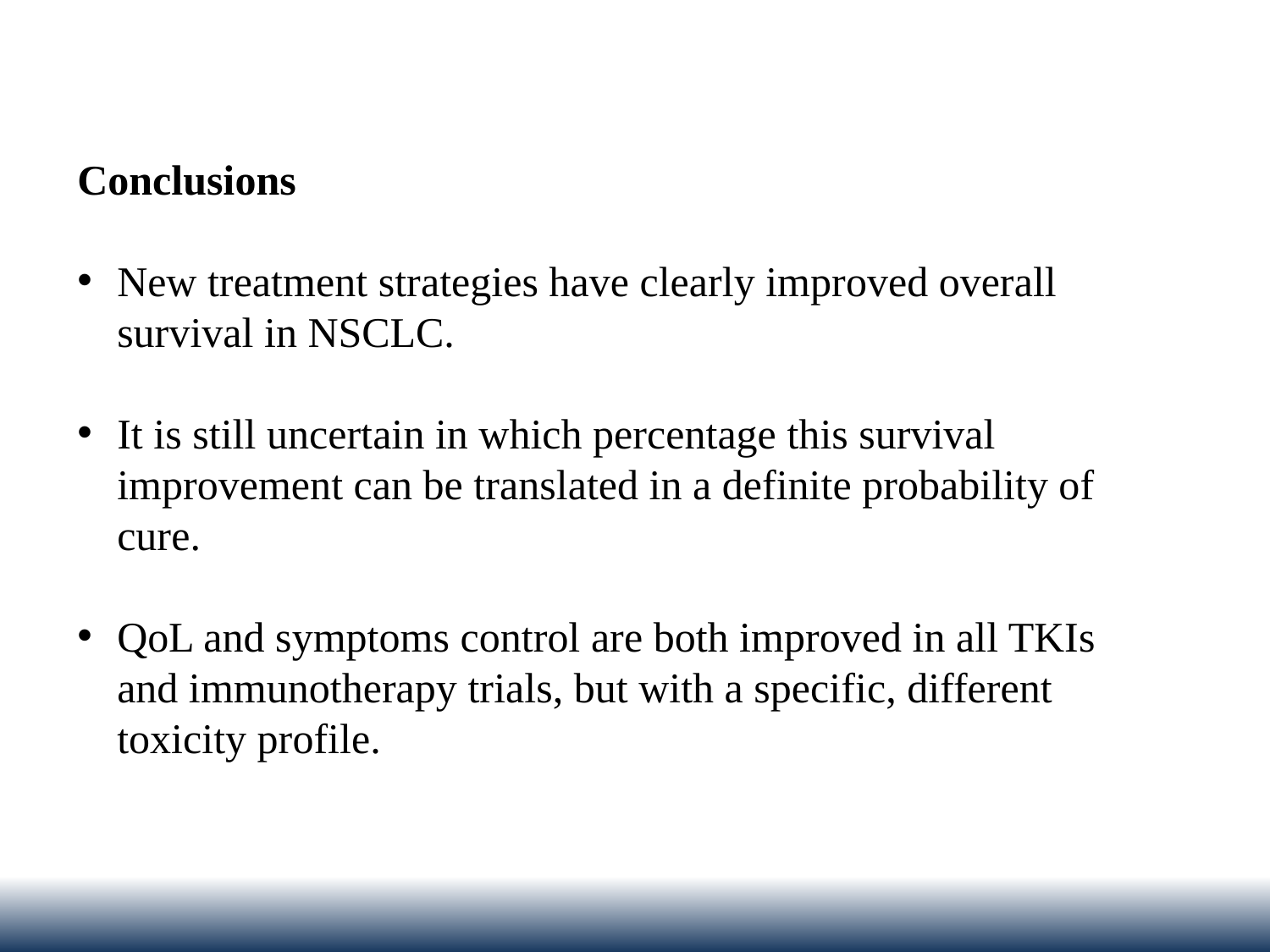

Conclusions

New treatment strategies have clearly improved overall survival in NSCLC.

It is still uncertain in which percentage this survival improvement can be translated in a definite probability of cure.

QoL and symptoms control are both improved in all TKIs and immunotherapy trials, but with a specific, different toxicity profile.